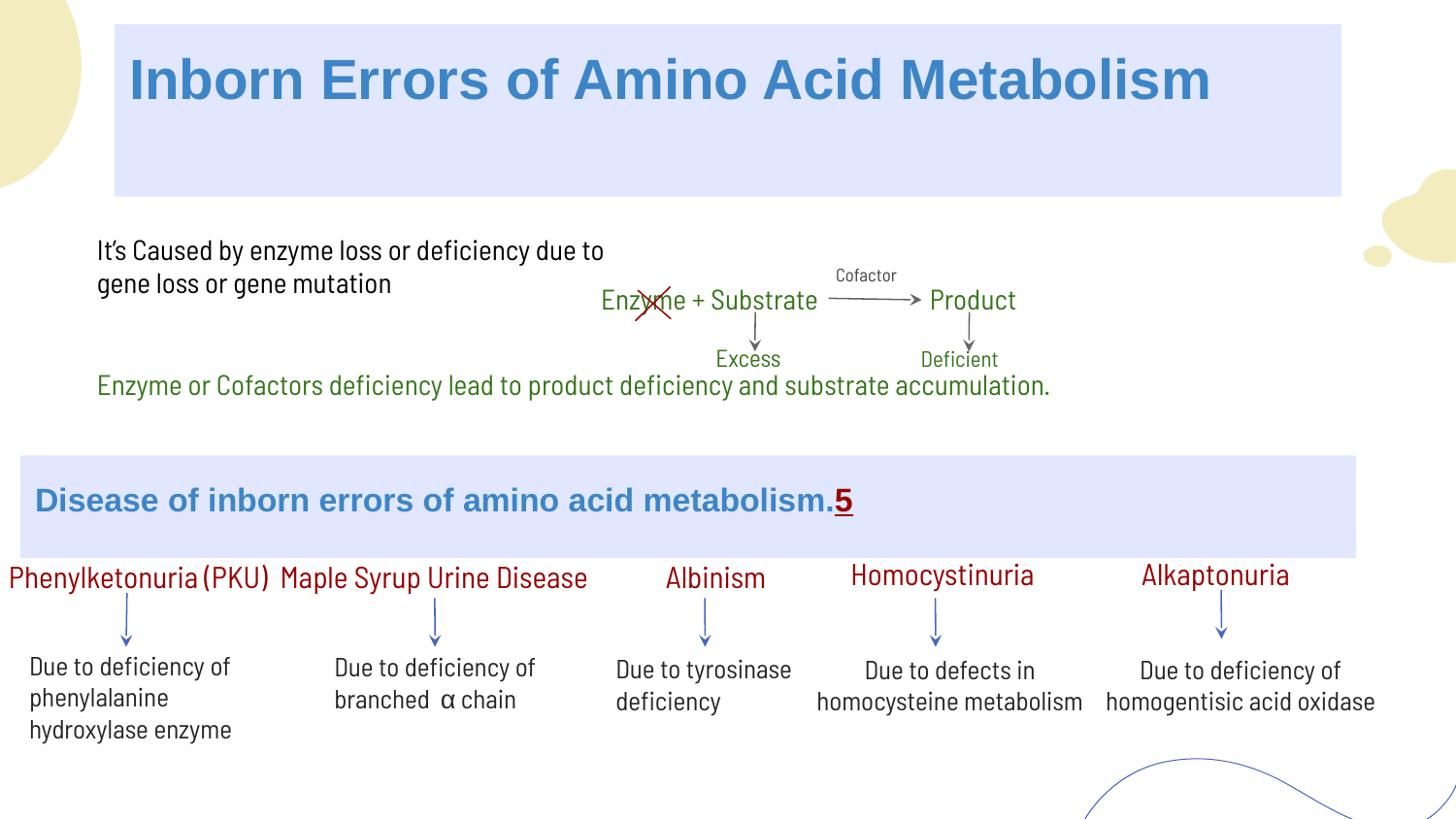

# Inborn Errors of Amino Acid Metabolism

It’s Caused by enzyme loss or deficiency due to
gene loss or gene mutation

Enzyme or Cofactors deficiency lead to product deficiency and substrate accumulation.

Cofactor
Enzyme + Substrate                    Product
Excess                         Deficient

Disease of inborn errors of amino acid metabolism.5
Homocystinuria
Alkaptonuria
Phenylketonuria (PKU)
Maple Syrup Urine Disease
Albinism
Due to deficiency of phenylalanine hydroxylase enzyme
Due to deficiency of branched  α chain
Due to tyrosinase deficiency
Due to defects in homocysteine metabolism
Due to deficiency of homogentisic acid oxidase